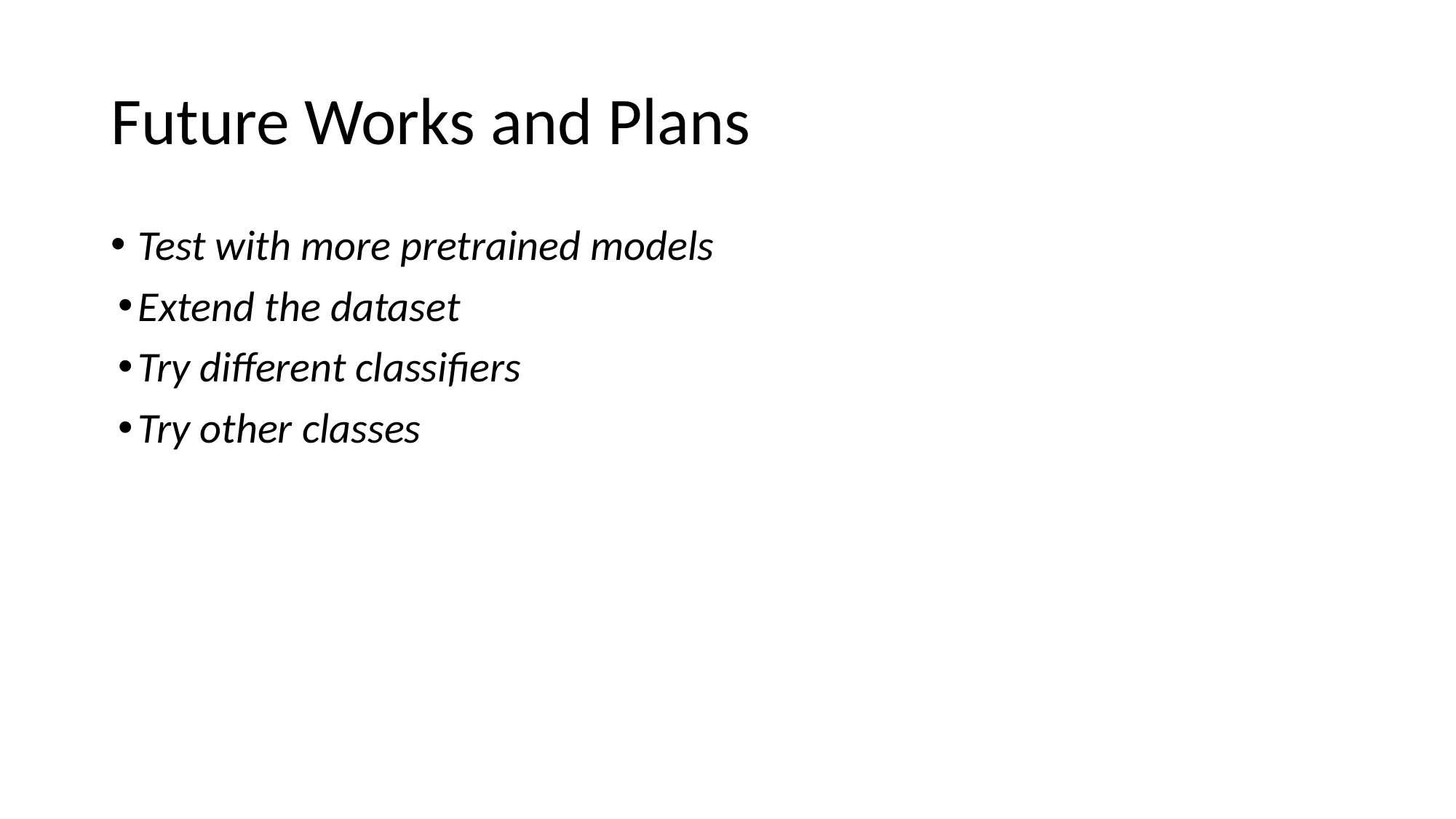

# Future Works and Plans
Test with more pretrained models
Extend the dataset
Try different classifiers
Try other classes